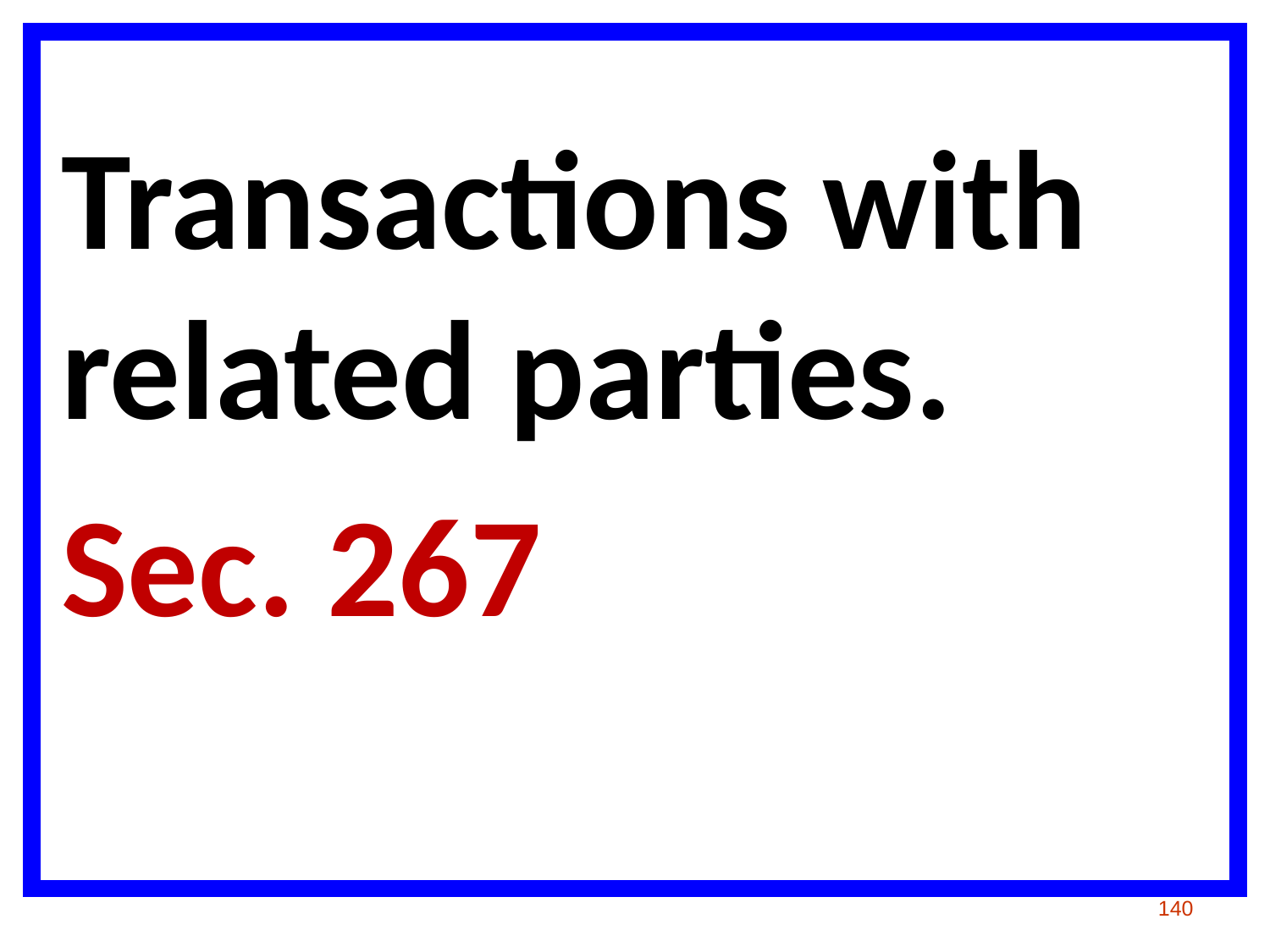

Transactions with related parties.
Sec. 267
#
140